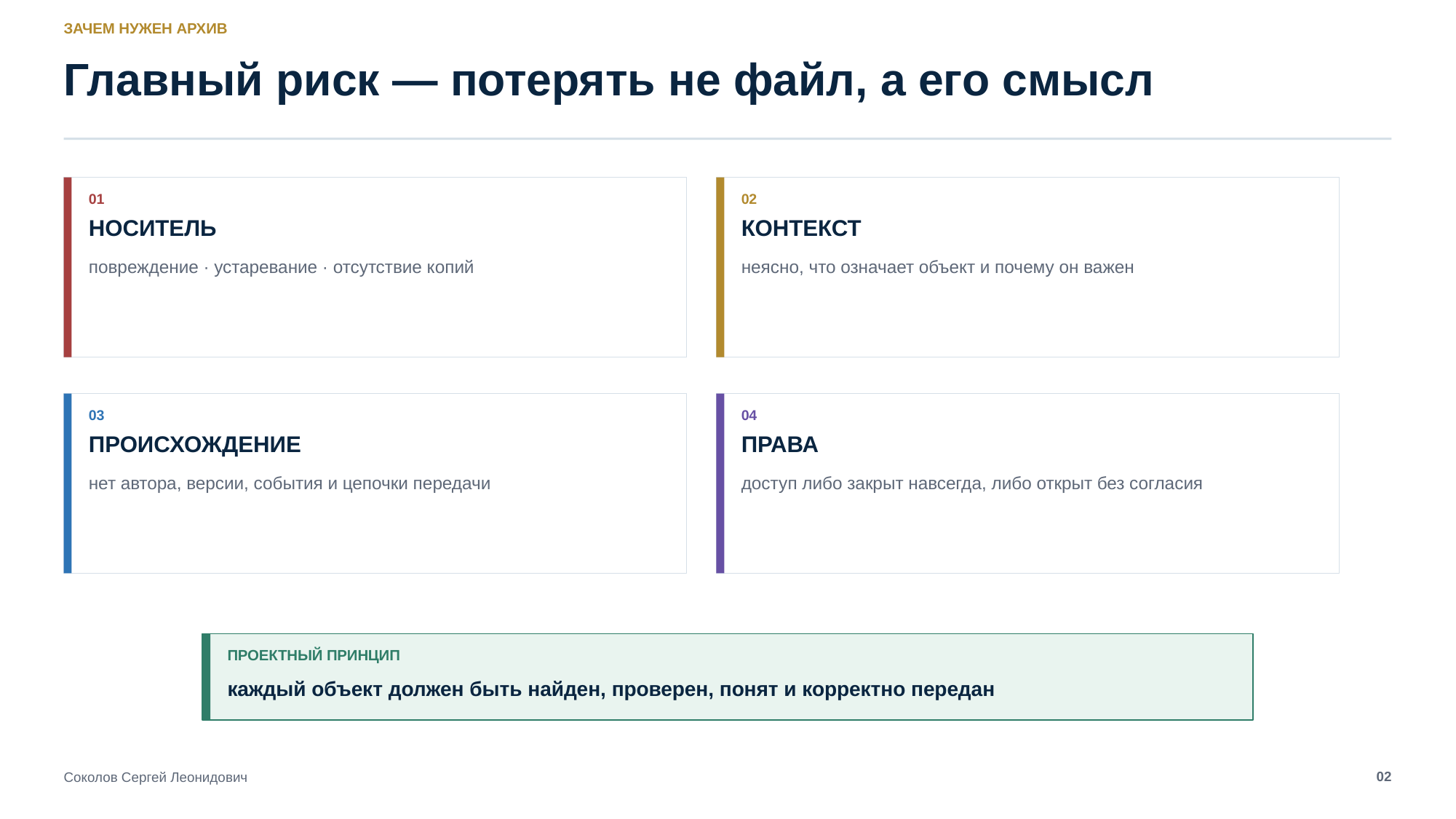

ЗАЧЕМ НУЖЕН АРХИВ
Главный риск — потерять не файл, а его смысл

01
02
НОСИТЕЛЬ
КОНТЕКСТ
повреждение · устаревание · отсутствие копий
неясно, что означает объект и почему он важен

03
04
ПРОИСХОЖДЕНИЕ
ПРАВА
нет автора, версии, события и цепочки передачи
доступ либо закрыт навсегда, либо открыт без согласия

ПРОЕКТНЫЙ ПРИНЦИП
каждый объект должен быть найден, проверен, понят и корректно передан
02
Соколов Сергей Леонидович